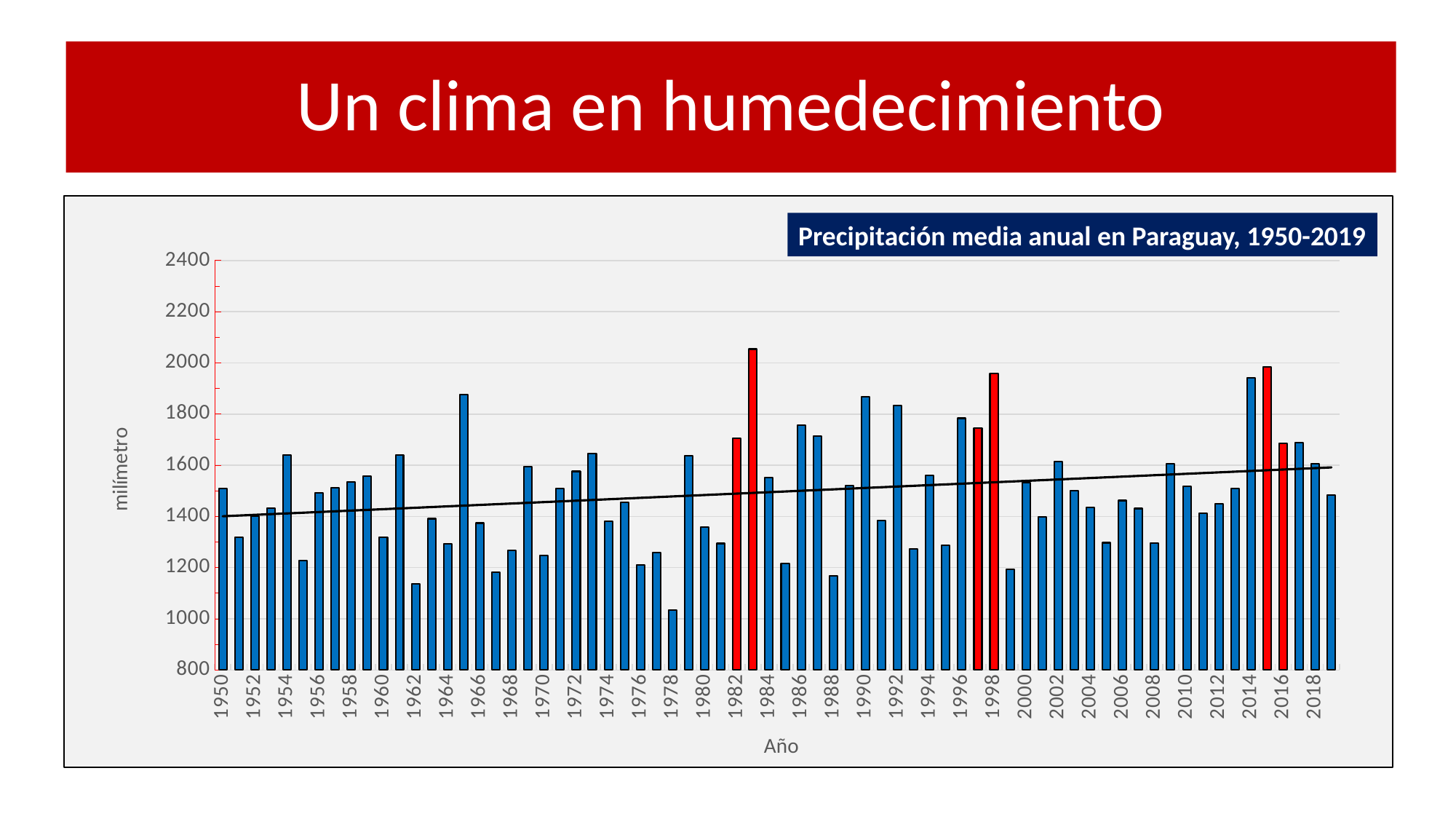

# Un clima en humedecimiento

### Chart

| Category |  |
|---|---|
| 1950 | 1508.3600000000001 |
| 1951 | 1318.314285714286 |
| 1952 | 1399.9285714285713 |
| 1953 | 1433.6285714285714 |
| 1954 | 1640.9285714285713 |
| 1955 | 1226.7125 |
| 1956 | 1492.2875 |
| 1957 | 1511.4875 |
| 1958 | 1533.95 |
| 1959 | 1557.3666666666666 |
| 1960 | 1318.788888888889 |
| 1961 | 1641.4300000000003 |
| 1962 | 1137.81 |
| 1963 | 1391.28 |
| 1964 | 1291.84 |
| 1965 | 1875.8 |
| 1966 | 1374.0700000000002 |
| 1967 | 1181.1299999999999 |
| 1968 | 1268.7400000000002 |
| 1969 | 1593.8999999999999 |
| 1970 | 1246.5900000000001 |
| 1971 | 1509.56 |
| 1972 | 1576.21 |
| 1973 | 1645.3400000000001 |
| 1974 | 1381.38 |
| 1975 | 1454.03 |
| 1976 | 1211.77 |
| 1977 | 1258.35 |
| 1978 | 1035.03 |
| 1979 | 1636.58 |
| 1980 | 1359.53 |
| 1981 | 1294.5363636363636 |
| 1982 | 1704.7272727272723 |
| 1983 | 2054.1000000000004 |
| 1984 | 1552.5454545454545 |
| 1985 | 1216.5363636363636 |
| 1986 | 1755.58 |
| 1987 | 1714.1 |
| 1988 | 1166.69 |
| 1989 | 1520.85 |
| 1990 | 1867.0636363636365 |
| 1991 | 1384.6636363636362 |
| 1992 | 1834.690909090909 |
| 1993 | 1273.109090909091 |
| 1994 | 1560.4272727272726 |
| 1995 | 1288.1545454545453 |
| 1996 | 1783.890909090909 |
| 1997 | 1745.7636363636366 |
| 1998 | 1959.5727272727274 |
| 1999 | 1192.472727272727 |
| 2000 | 1532.709090909091 |
| 2001 | 1398.5636363636363 |
| 2002 | 1613.6363636363637 |
| 2003 | 1502.0454545454543 |
| 2004 | 1436.2636363636364 |
| 2005 | 1297.3090909090909 |
| 2006 | 1462.2999999999997 |
| 2007 | 1431.090909090909 |
| 2008 | 1297.0090909090911 |
| 2009 | 1604.8363636363633 |
| 2010 | 1517.7454545454543 |
| 2011 | 1411.8909090909092 |
| 2012 | 1449.118181818182 |
| 2013 | 1508.9454545454546 |
| 2014 | 1940.7454545454543 |
| 2015 | 1983.9909090909089 |
| 2016 | 1684.7454545454543 |
| 2017 | 1689.3999999999999 |
| 2018 | 1606.8272727272729 |
| 2019 | 1485.0181818181818 |
Precipitación media anual en Paraguay, 1950-2019